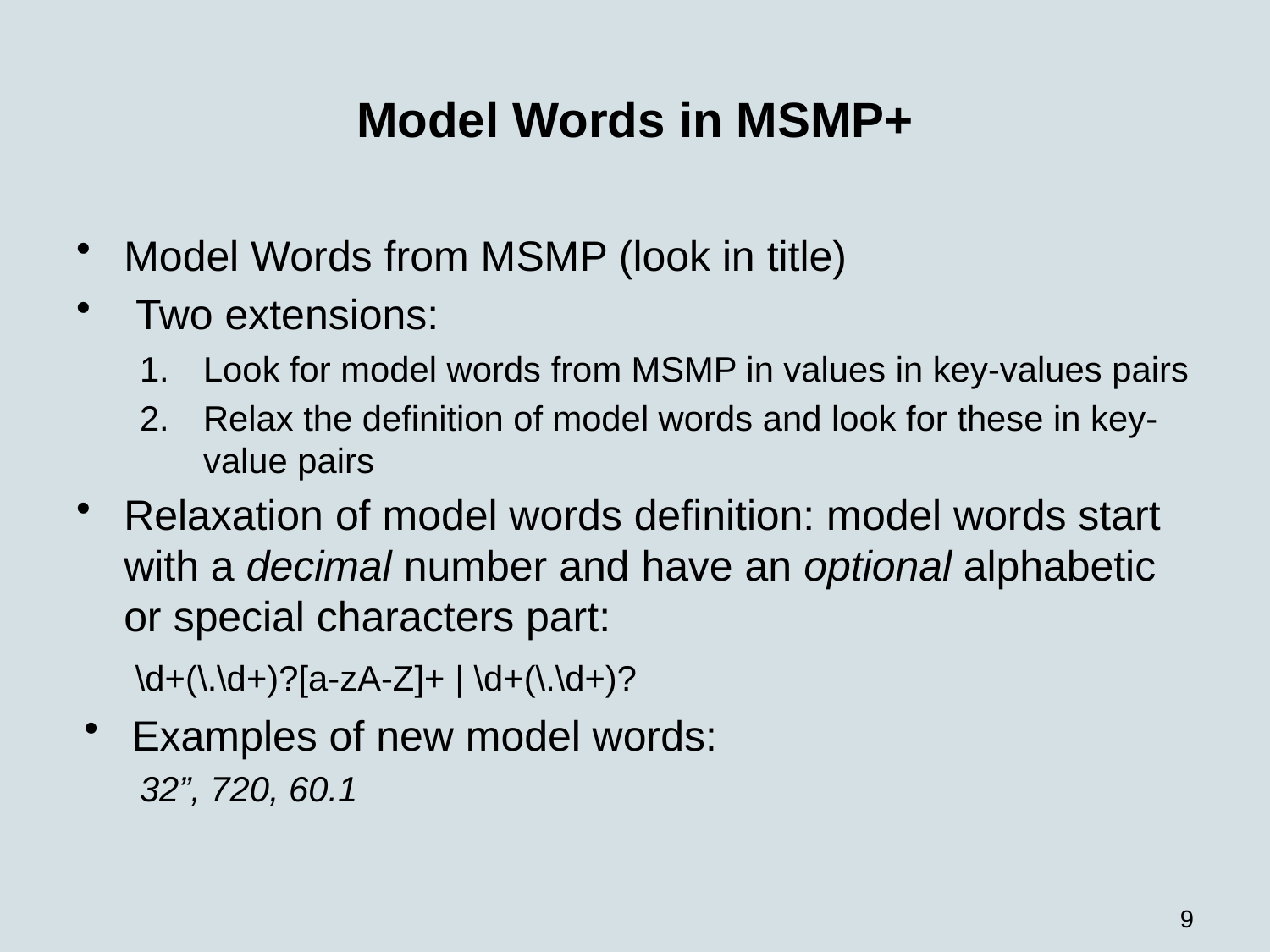

# Model Words in MSMP+
Model Words from MSMP (look in title)
 Two extensions:
Look for model words from MSMP in values in key-values pairs
Relax the definition of model words and look for these in key-value pairs
Relaxation of model words definition: model words start with a decimal number and have an optional alphabetic or special characters part:
     \d+(\.\d+)?[a-zA-Z]+ | \d+(\.\d+)?
Examples of new model words:
32”, 720, 60.1

9